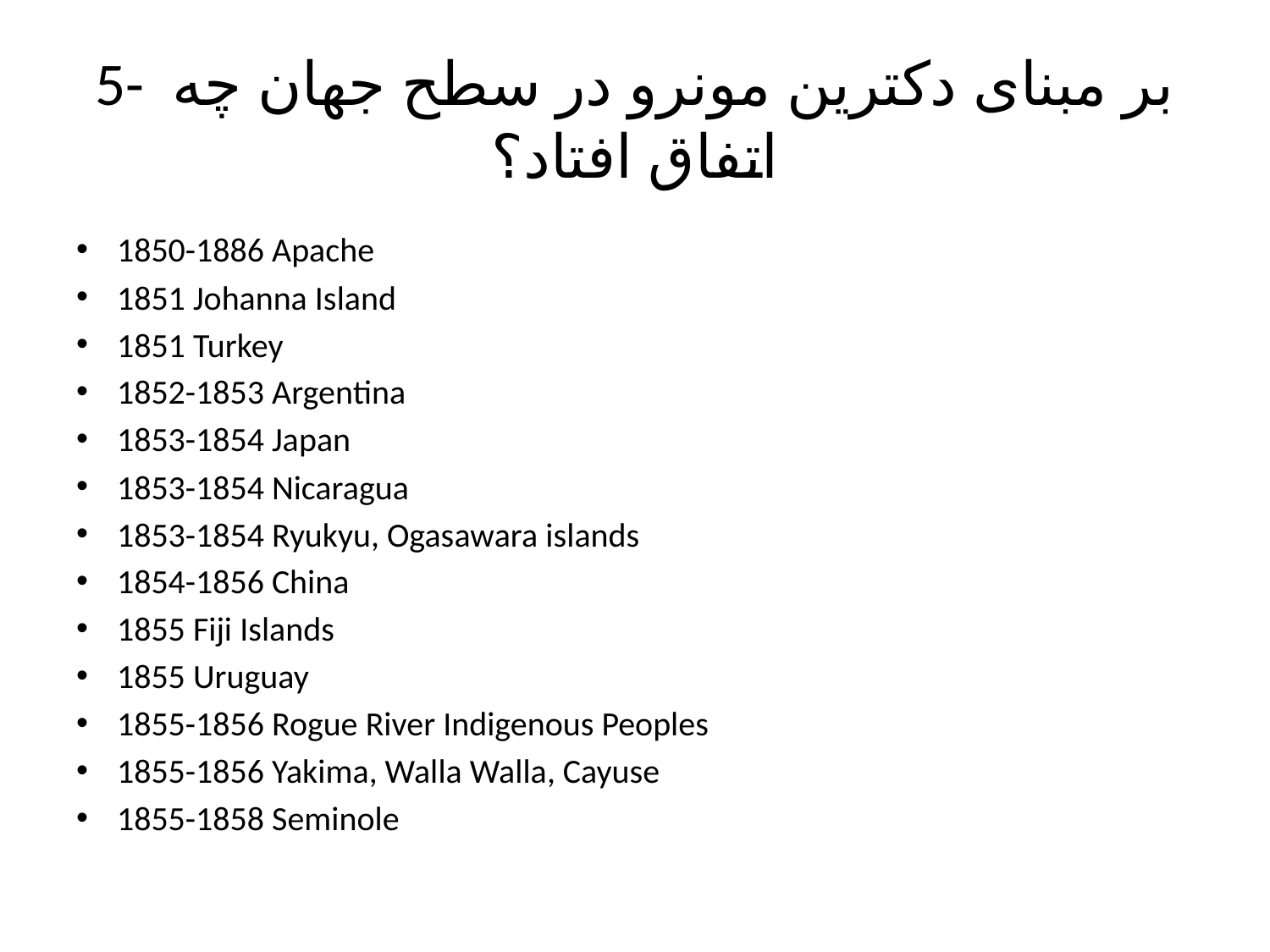

# 5-  بر مبنای دکترین مونرو در سطح جهان چه اتفاق افتاد؟
1850-1886 Apache
1851 Johanna Island
1851 Turkey
1852-1853 Argentina
1853-1854 Japan
1853-1854 Nicaragua
1853-1854 Ryukyu, Ogasawara islands
1854-1856 China
1855 Fiji Islands
1855 Uruguay
1855-1856 Rogue River Indigenous Peoples
1855-1856 Yakima, Walla Walla, Cayuse
1855-1858 Seminole